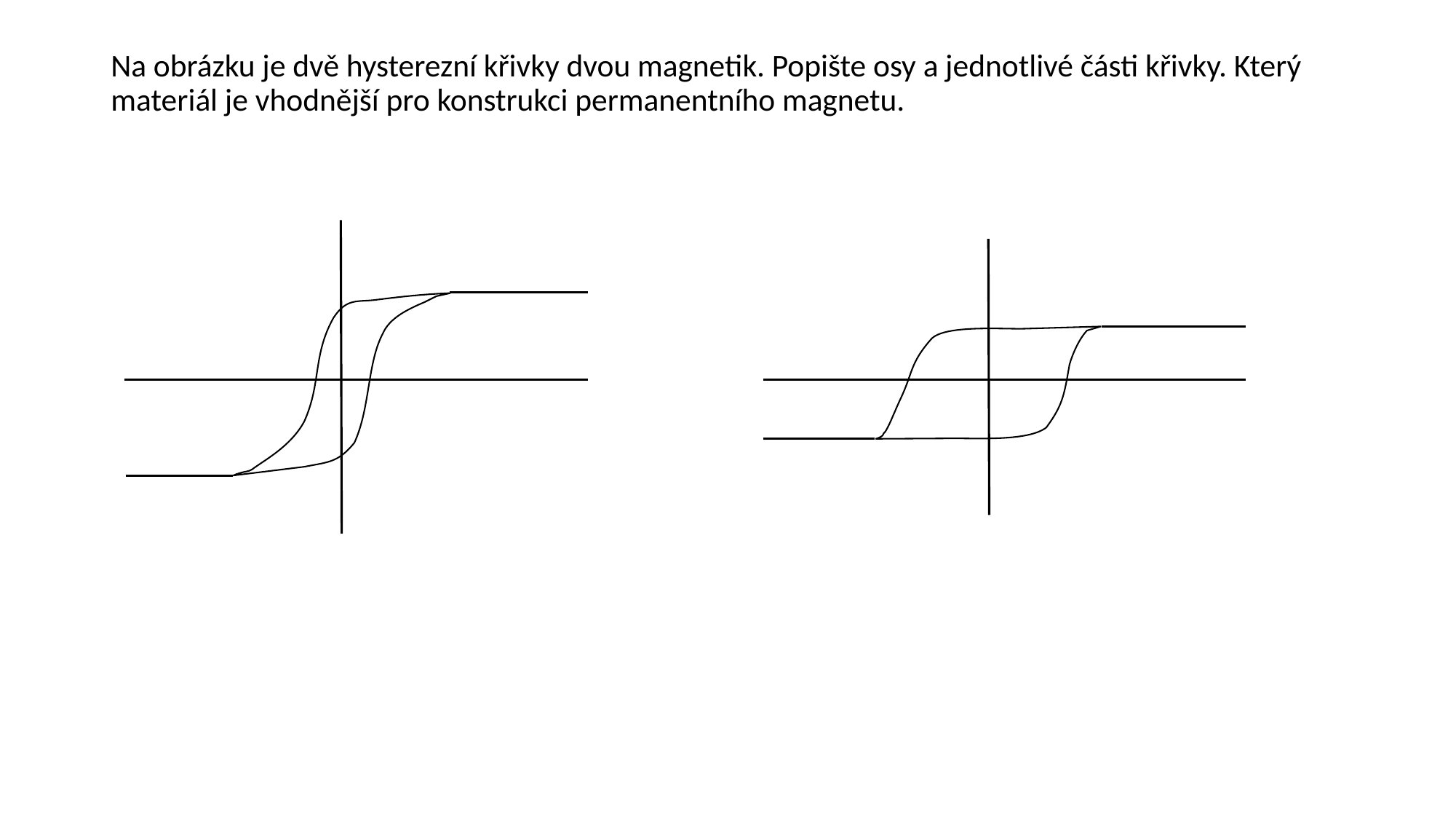

# Na obrázku je dvě hysterezní křivky dvou magnetik. Popište osy a jednotlivé části křivky. Který materiál je vhodnější pro konstrukci permanentního magnetu.